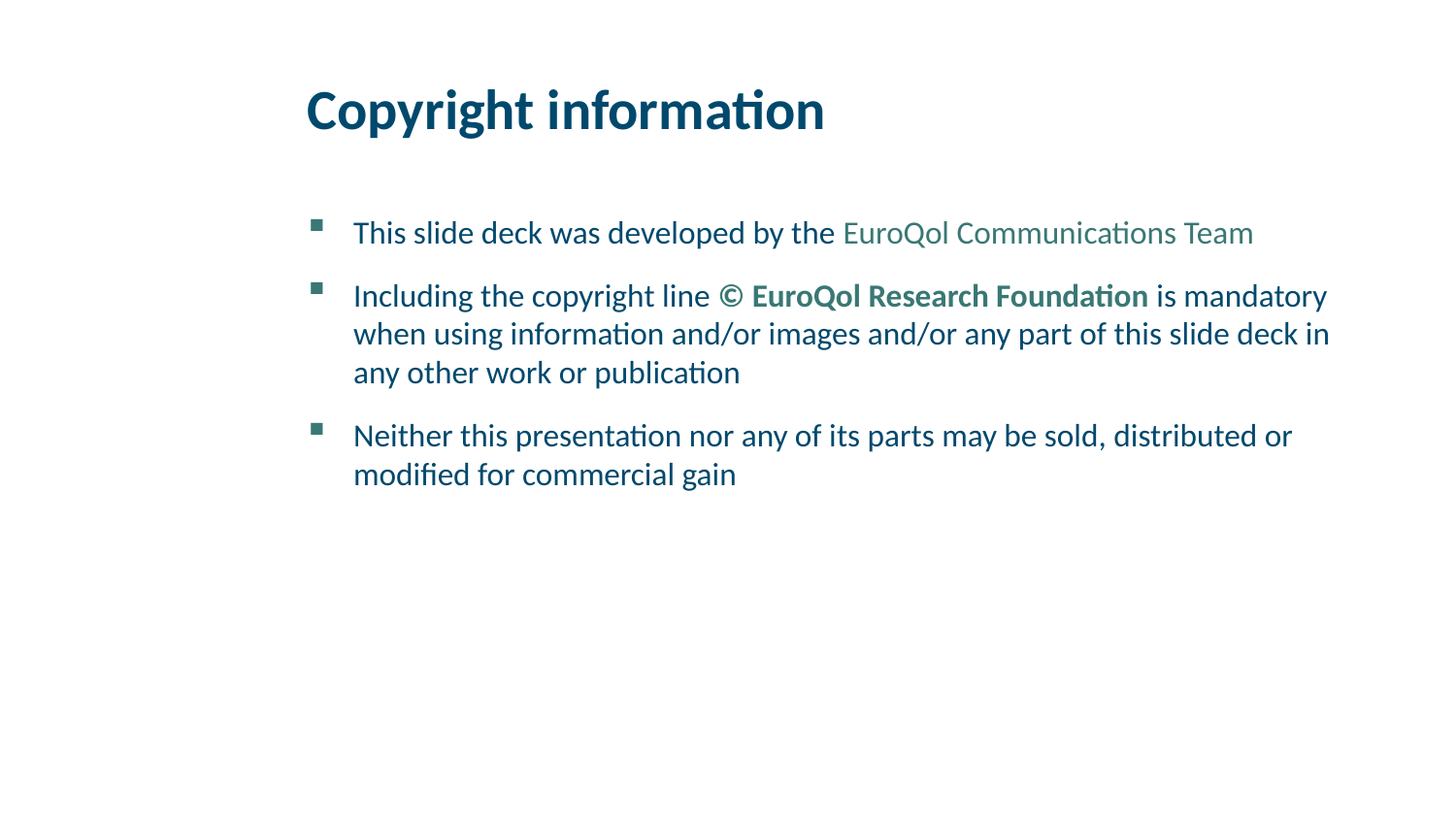

Copyright information
This slide deck was developed by the EuroQol Communications Team
Including the copyright line © EuroQol Research Foundation is mandatory when using information and/or images and/or any part of this slide deck in any other work or publication
Neither this presentation nor any of its parts may be sold, distributed or modified for commercial gain
11